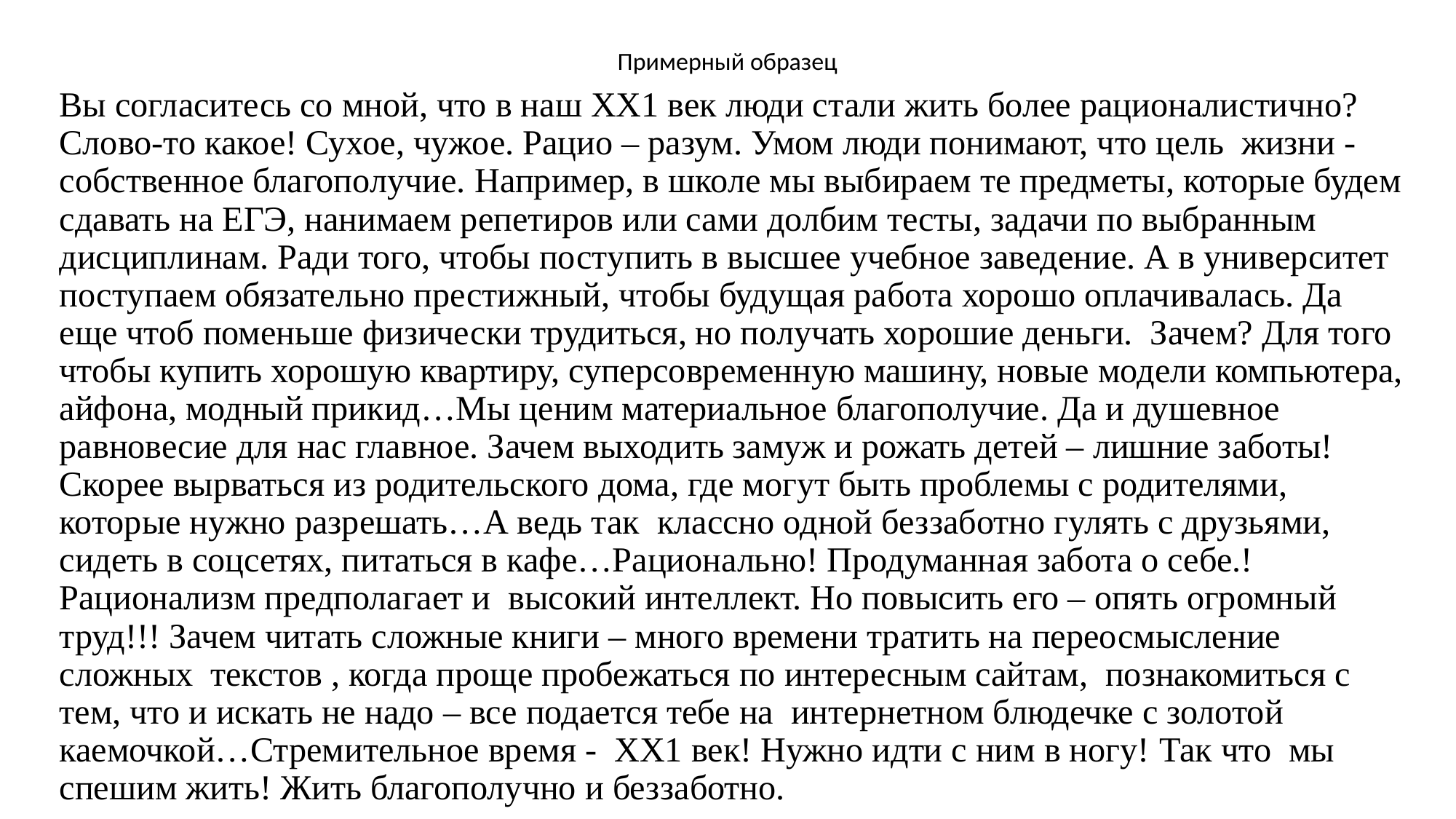

# Примерный образец
Вы согласитесь со мной, что в наш ХХ1 век люди стали жить более рационалистично? Слово-то какое! Сухое, чужое. Рацио – разум. Умом люди понимают, что цель  жизни - собственное благополучие. Например, в школе мы выбираем те предметы, которые будем сдавать на ЕГЭ, нанимаем репетиров или сами долбим тесты, задачи по выбранным дисциплинам. Ради того, чтобы поступить в высшее учебное заведение. А в университет поступаем обязательно престижный, чтобы будущая работа хорошо оплачивалась. Да еще чтоб поменьше физически трудиться, но получать хорошие деньги.  Зачем? Для того  чтобы купить хорошую квартиру, суперсовременную машину, новые модели компьютера, айфона, модный прикид…Мы ценим материальное благополучие. Да и душевное равновесие для нас главное. Зачем выходить замуж и рожать детей – лишние заботы! Скорее вырваться из родительского дома, где могут быть проблемы с родителями, которые нужно разрешать…А ведь так  классно одной беззаботно гулять с друзьями, сидеть в соцсетях, питаться в кафе…Рационально! Продуманная забота о себе.! Рационализм предполагает и  высокий интеллект. Но повысить его – опять огромный  труд!!! Зачем читать сложные книги – много времени тратить на переосмысление сложных  текстов , когда проще пробежаться по интересным сайтам,  познакомиться с тем, что и искать не надо – все подается тебе на  интернетном блюдечке с золотой каемочкой…Стремительное время -  ХХ1 век! Нужно идти с ним в ногу! Так что  мы спешим жить! Жить благополучно и беззаботно.